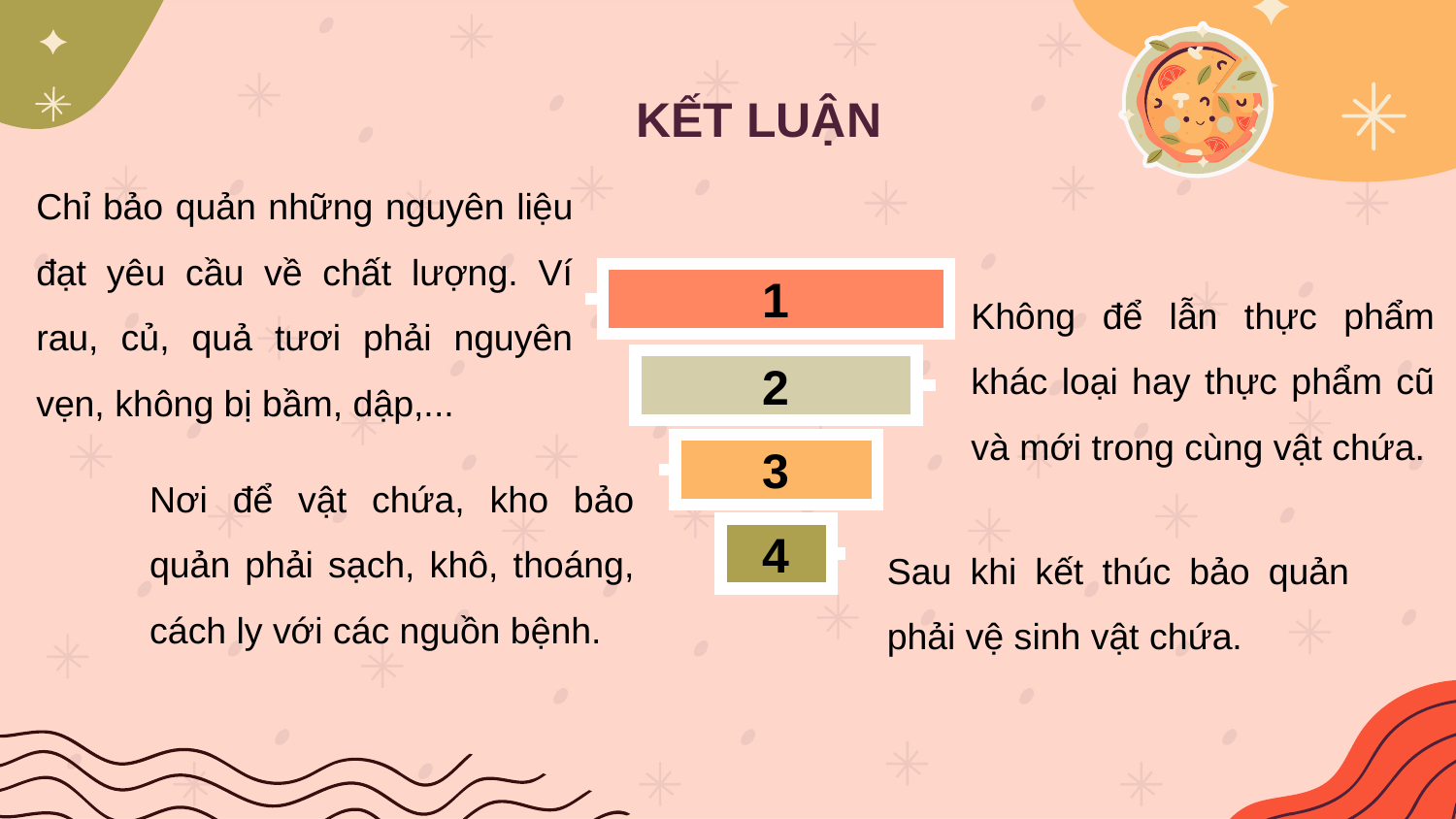

# KẾT LUẬN
Chỉ bảo quản những nguyên liệu đạt yêu cầu về chất lượng. Ví rau, củ, quả tươi phải nguyên vẹn, không bị bầm, dập,...
1
2
3
4
Không để lẫn thực phẩm khác loại hay thực phẩm cũ và mới trong cùng vật chứa.
Nơi để vật chứa, kho bảo quản phải sạch, khô, thoáng, cách ly với các nguồn bệnh.
Sau khi kết thúc bảo quản phải vệ sinh vật chứa.